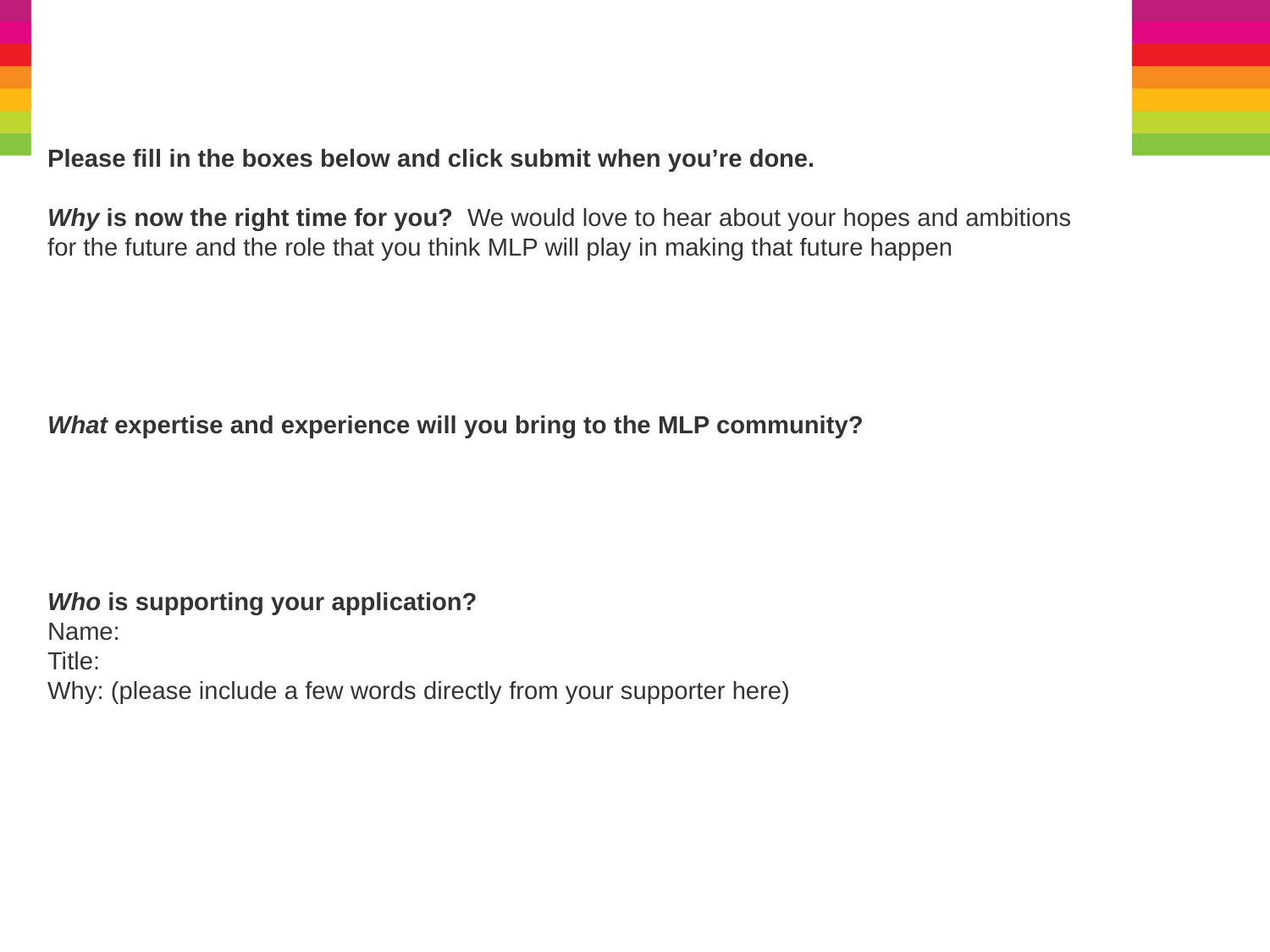

Please fill in the boxes below and click submit when you’re done.
Why is now the right time for you?  We would love to hear about your hopes and ambitions for the future and the role that you think MLP will play in making that future happen

What expertise and experience will you bring to the MLP community?

Who is supporting your application?
Name:
Title:
Why: (please include a few words directly from your supporter here)